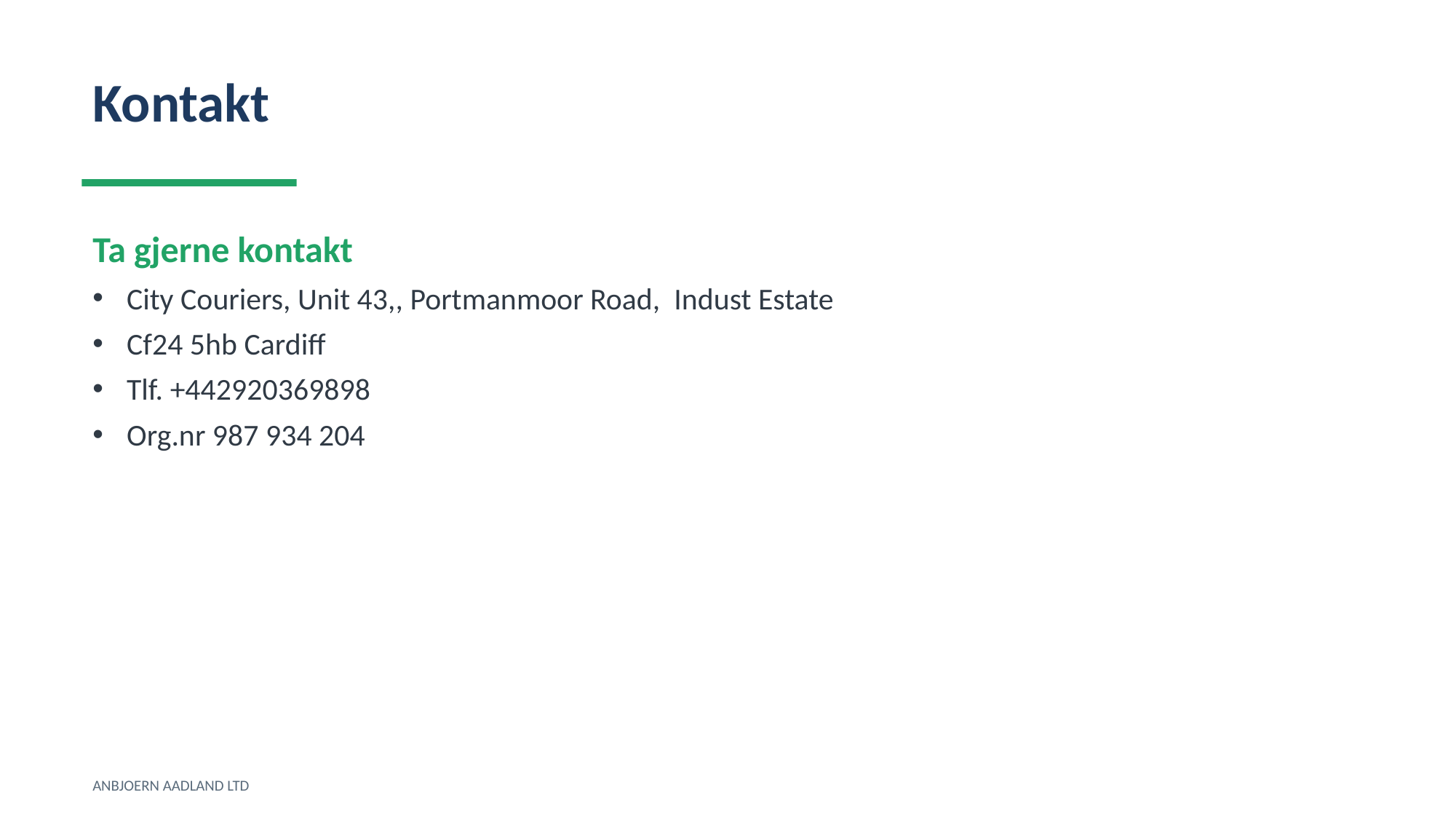

Kontakt

Ta gjerne kontakt
City Couriers, Unit 43,, Portmanmoor Road,  Indust Estate
Cf24 5hb Cardiff
Tlf. +442920369898
Org.nr 987 934 204
ANBJOERN AADLAND LTD